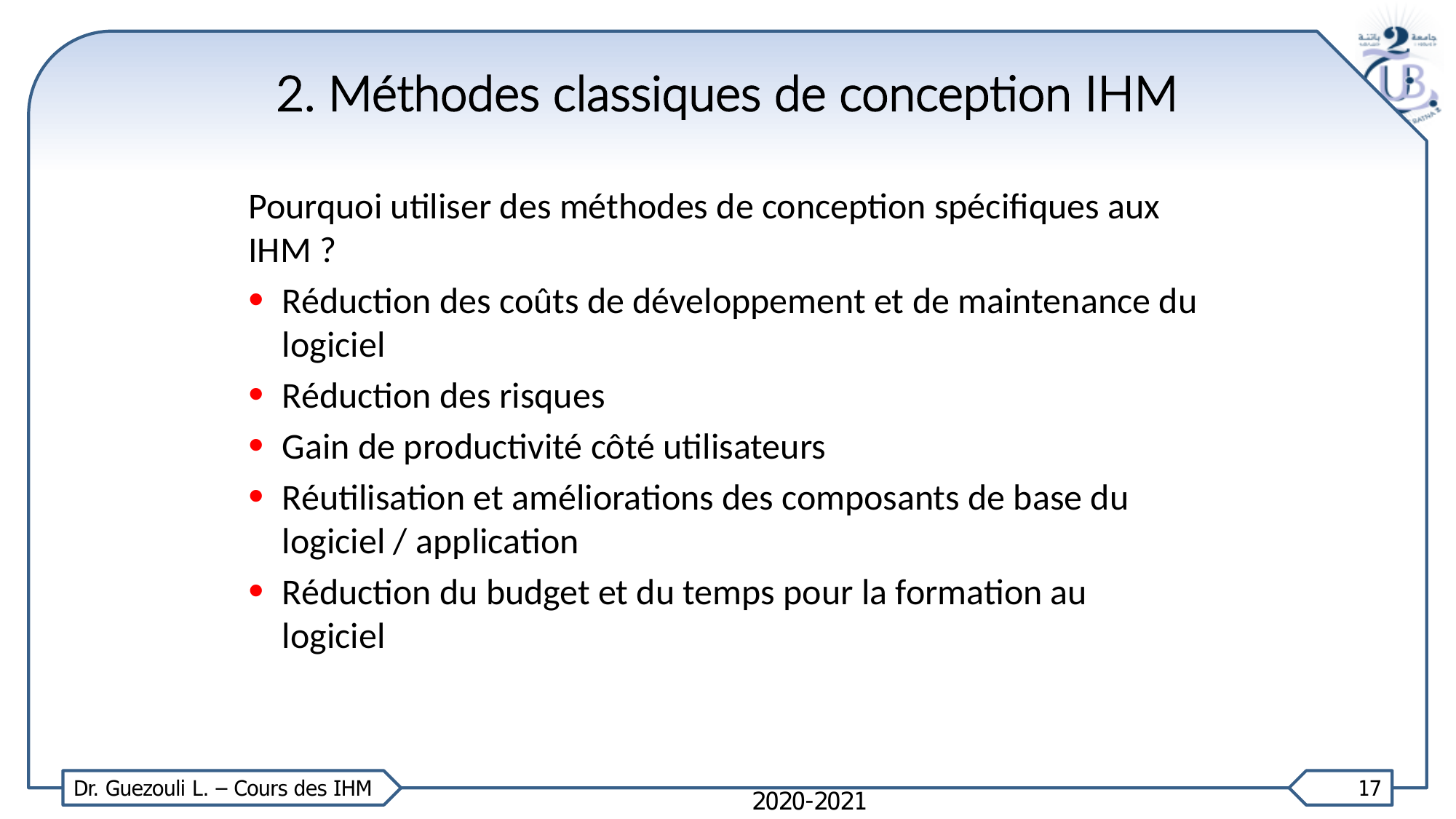

2. Méthodes classiques de conception IHM
Pourquoi utiliser des méthodes de conception spécifiques aux IHM ?
Réduction des coûts de développement et de maintenance du logiciel
Réduction des risques
Gain de productivité côté utilisateurs
Réutilisation et améliorations des composants de base du logiciel / application
Réduction du budget et du temps pour la formation au logiciel